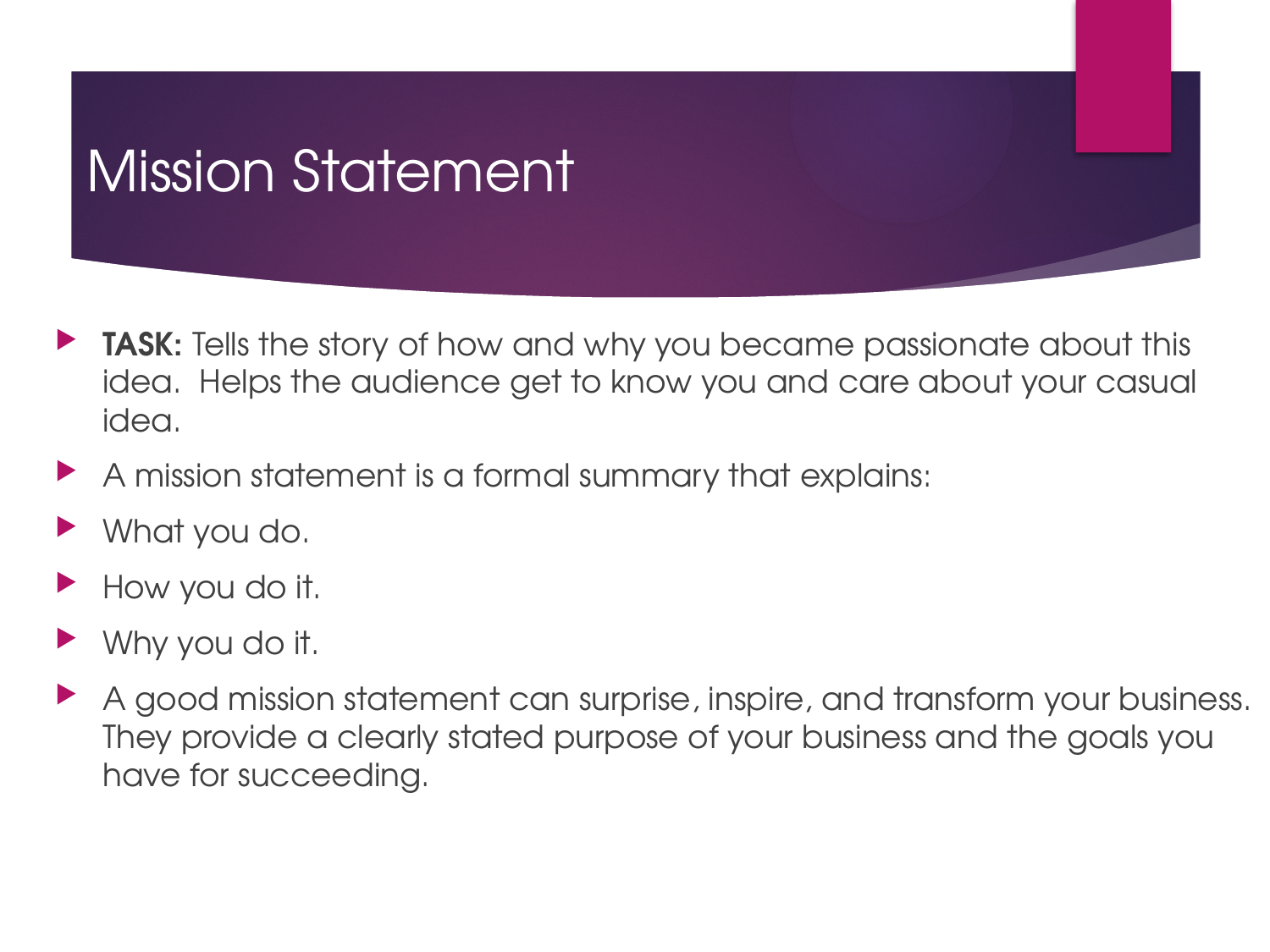

# Mission Statement
TASK: Tells the story of how and why you became passionate about this idea.  Helps the audience get to know you and care about your casual idea.
A mission statement is a formal summary that explains:
What you do.
How you do it.
Why you do it.
A good mission statement can surprise, inspire, and transform your business. They provide a clearly stated purpose of your business and the goals you have for succeeding.